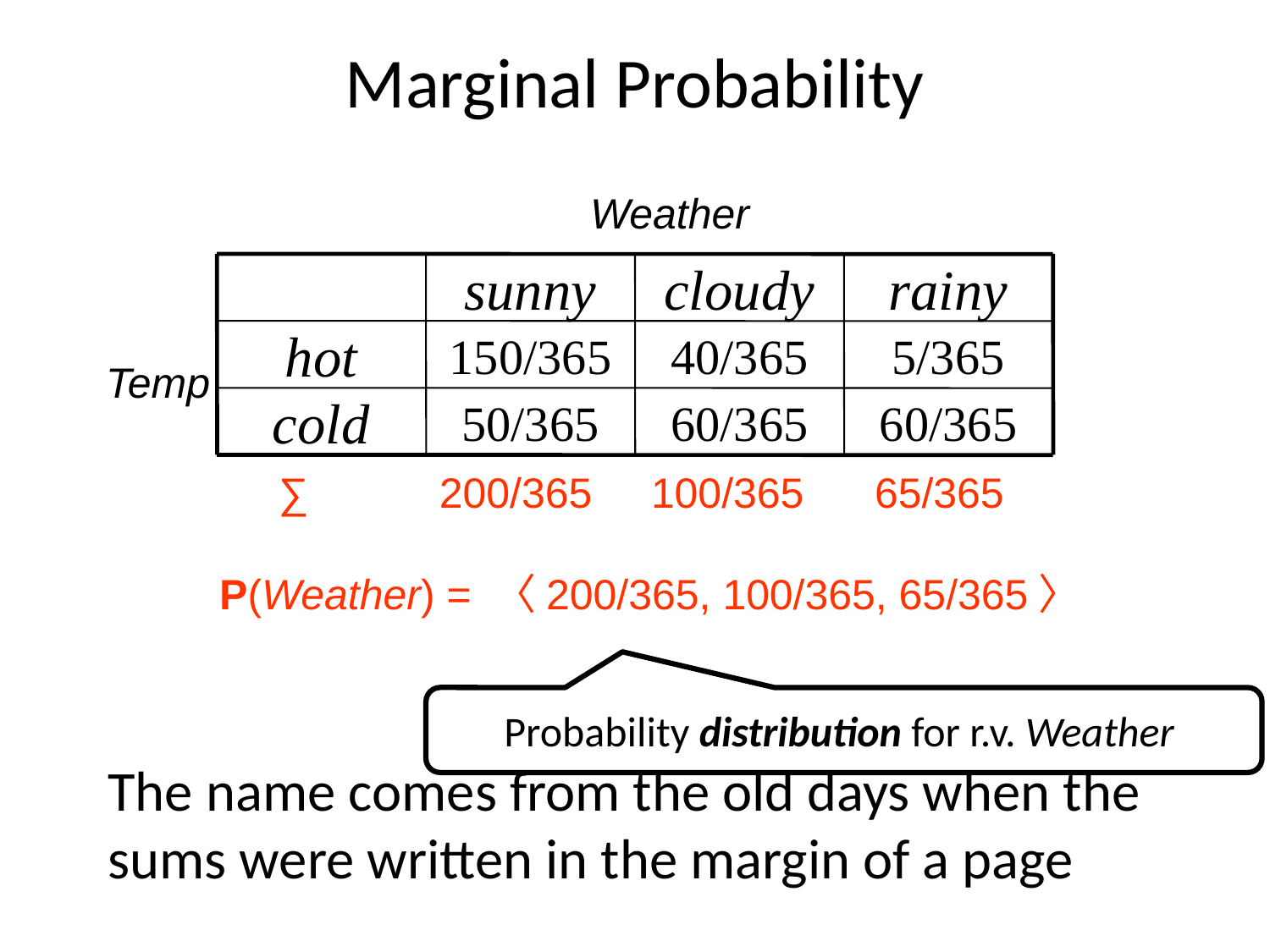

# Marginal Probability

The name comes from the old days when the sums were written in the margin of a page
Weather

sunny

cloudy

rainy

hot

150/365
40/365
5/365
cold

50/365
60/365
60/365

Temp
     ∑           200/365     100/365      65/365

P(Weather) = 〈200/365, 100/365, 65/365〉
Probability distribution for r.v. Weather